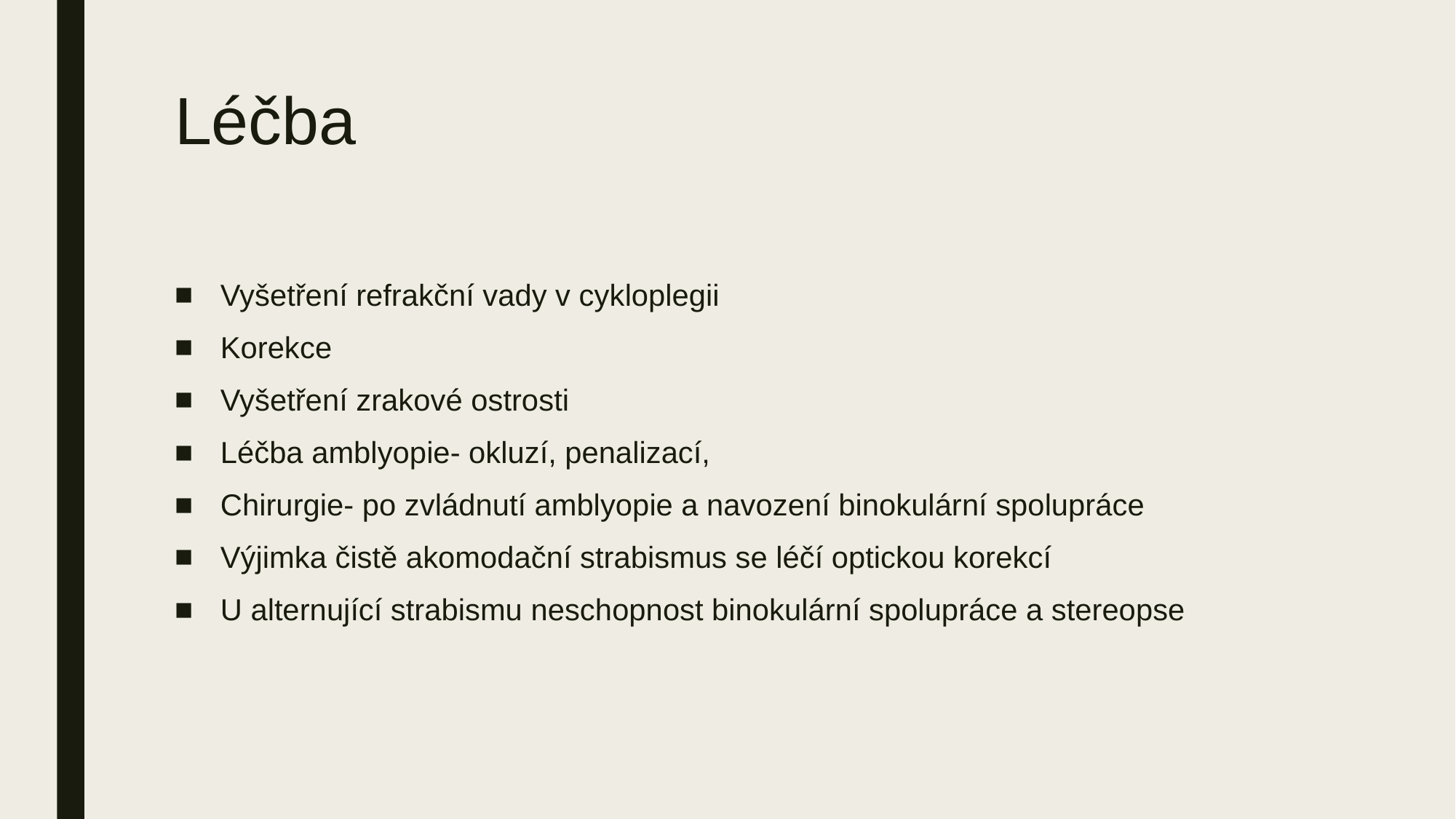

# Léčba
Vyšetření refrakční vady v cykloplegii
Korekce
Vyšetření zrakové ostrosti
Léčba amblyopie- okluzí, penalizací,
Chirurgie- po zvládnutí amblyopie a navození binokulární spolupráce
Výjimka čistě akomodační strabismus se léčí optickou korekcí
U alternující strabismu neschopnost binokulární spolupráce a stereopse